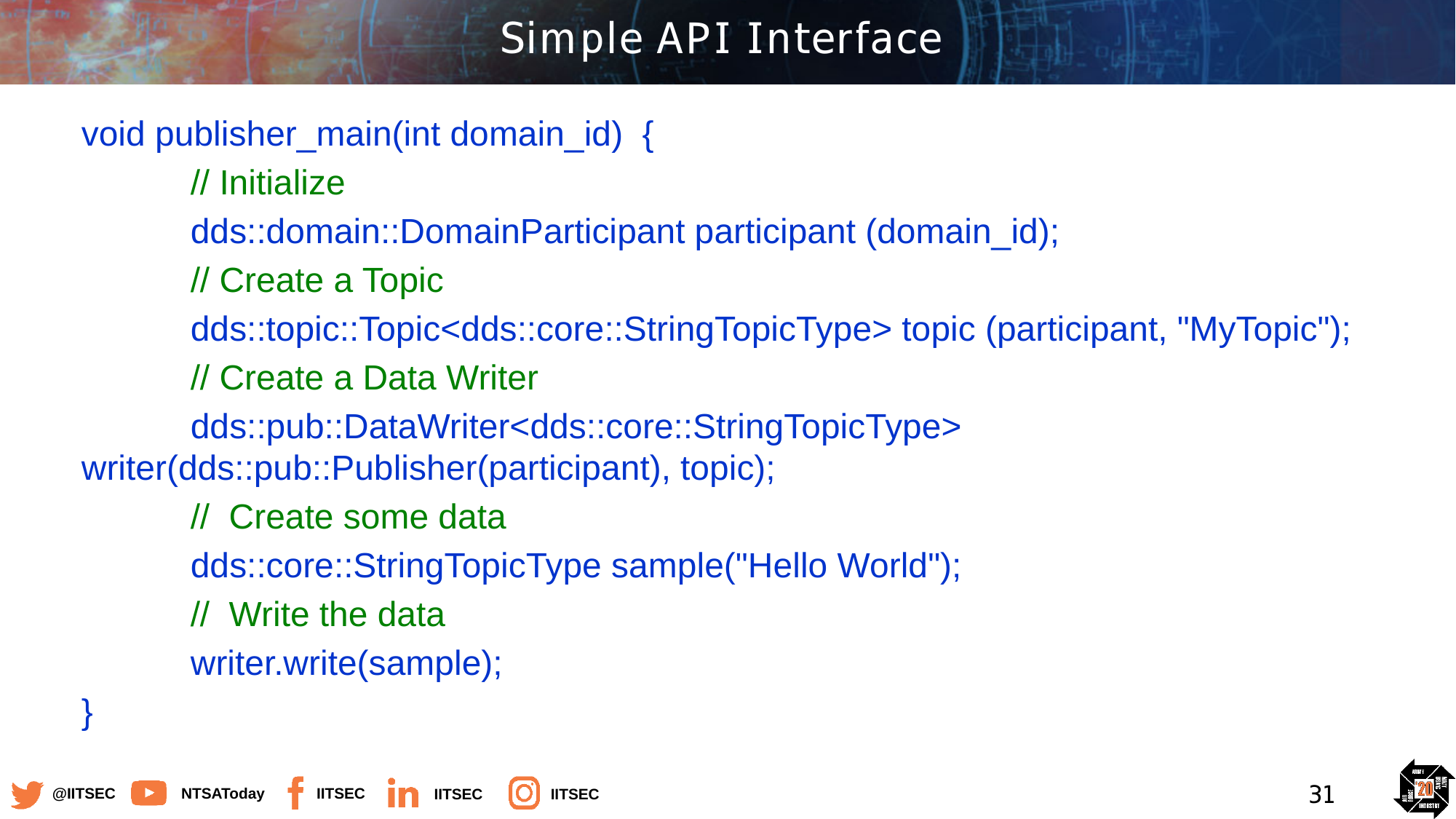

# Simple API Interface
void publisher_main(int domain_id)  {
	// Initialize
      	dds::domain::DomainParticipant participant (domain_id);
      	// Create a Topic
	dds::topic::Topic<dds::core::StringTopicType> topic (participant, "MyTopic");
      	// Create a Data Writer
	dds::pub::DataWriter<dds::core::StringTopicType> 	writer(dds::pub::Publisher(participant), topic);
      	//  Create some data
	dds::core::StringTopicType sample("Hello World");
      	//  Write the data
	writer.write(sample);
}
31